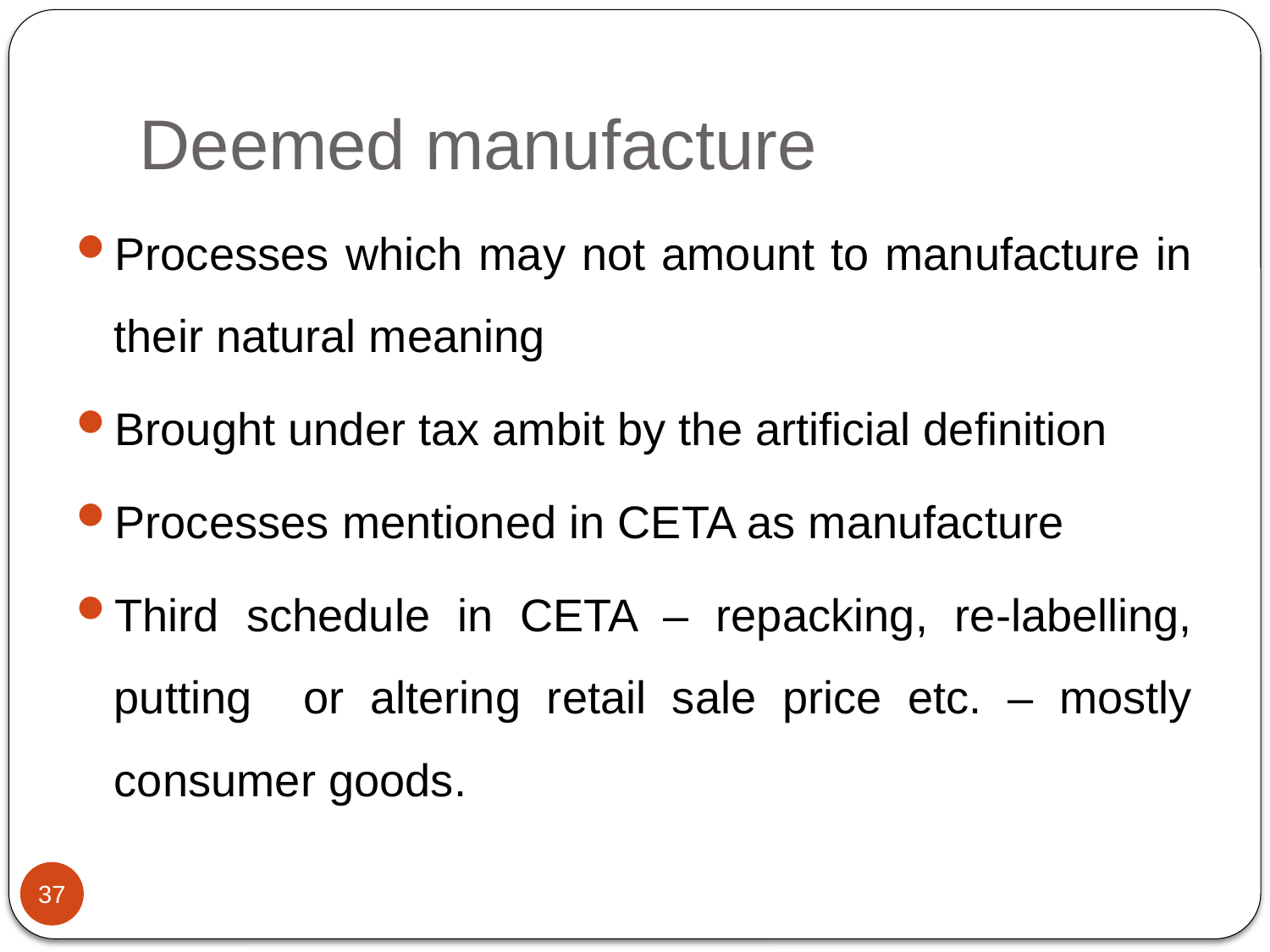

# Deemed manufacture
Processes which may not amount to manufacture in their natural meaning
Brought under tax ambit by the artificial definition
Processes mentioned in CETA as manufacture
Third schedule in CETA – repacking, re-labelling, putting  or altering retail sale price etc. – mostly consumer goods.

37